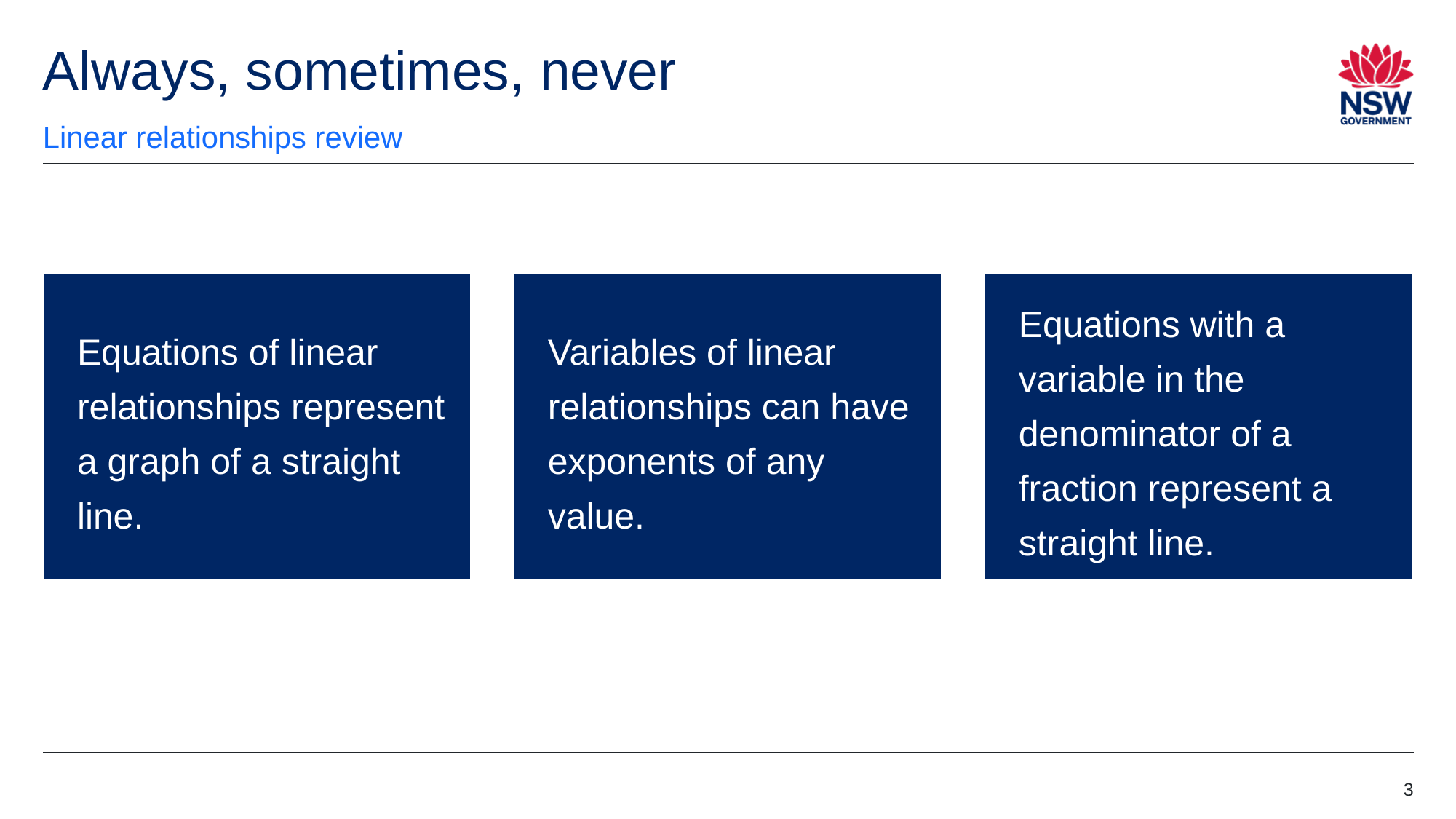

# Always, sometimes, never
Linear relationships review
Equations of linear relationships represent a graph of a straight line.
Variables of linear relationships can have exponents of any value.
Equations with a variable in the denominator of a fraction represent a straight line.
3